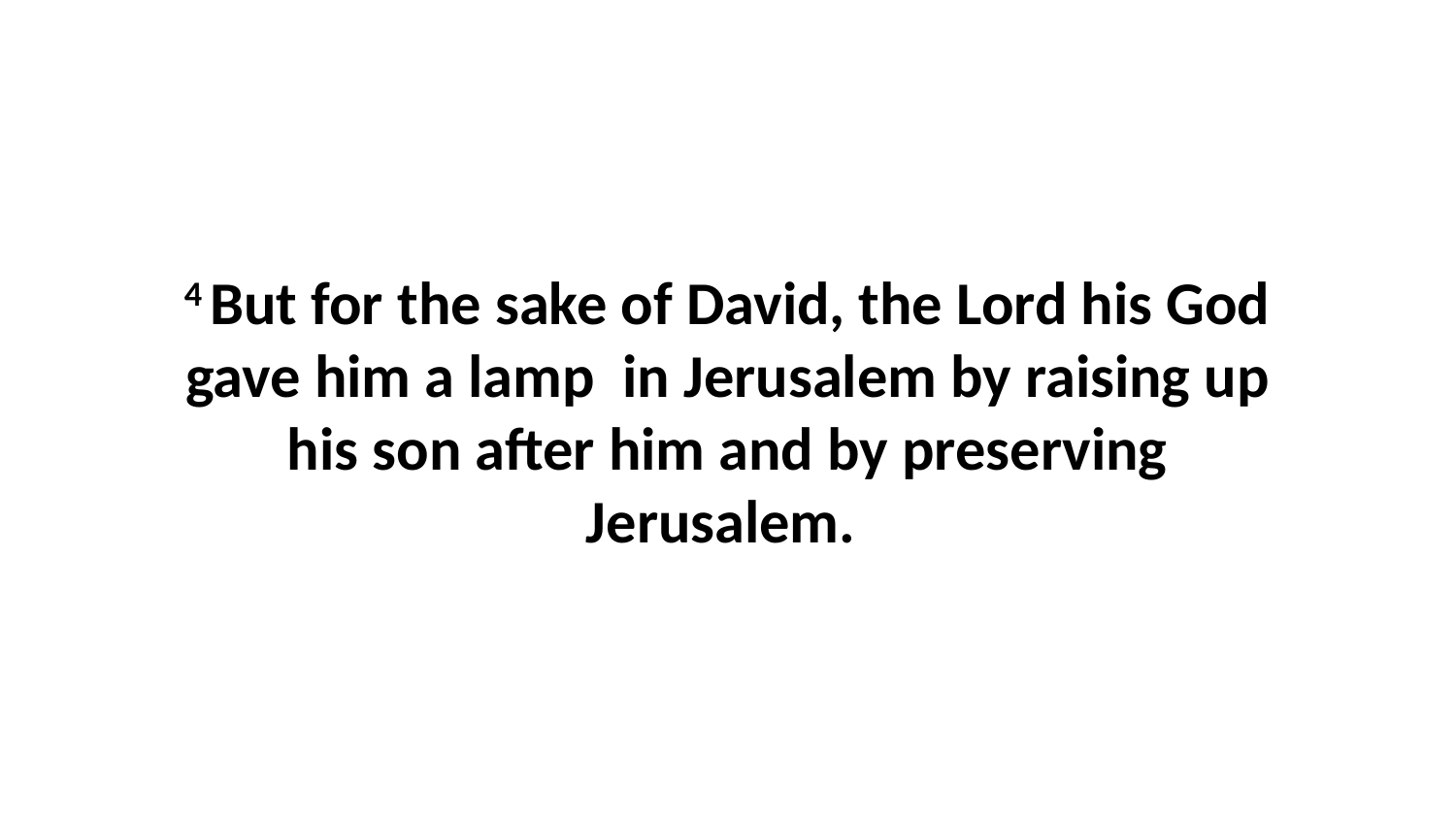

4 But for the sake of David, the Lord his God gave him a lamp  in Jerusalem by raising up his son after him and by preserving Jerusalem.